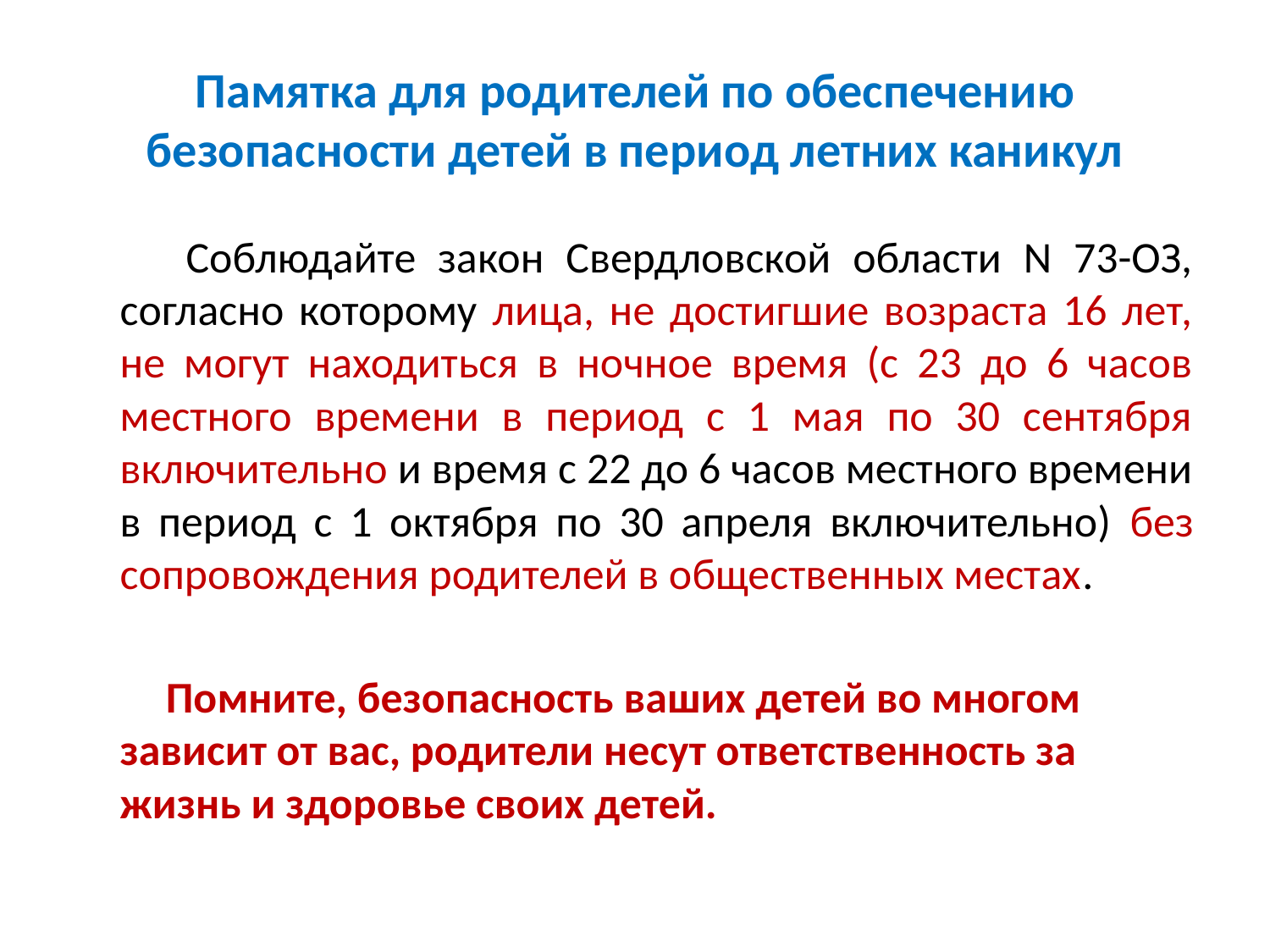

# Памятка для родителей по обеспечению безопасности детей в период летних каникул
     Соблюдайте закон Свердловской области N 73-ОЗ, согласно которому лица, не достигшие возраста 16 лет, не могут находиться в ночное время (с 23 до 6 часов местного времени в период с 1 мая по 30 сентября включительно и время с 22 до 6 часов местного времени в период с 1 октября по 30 апреля включительно) без сопровождения родителей в общественных местах.

         Помните, безопасность ваших детей во многом зависит от вас, родители несут ответственность за жизнь и здоровье своих детей.